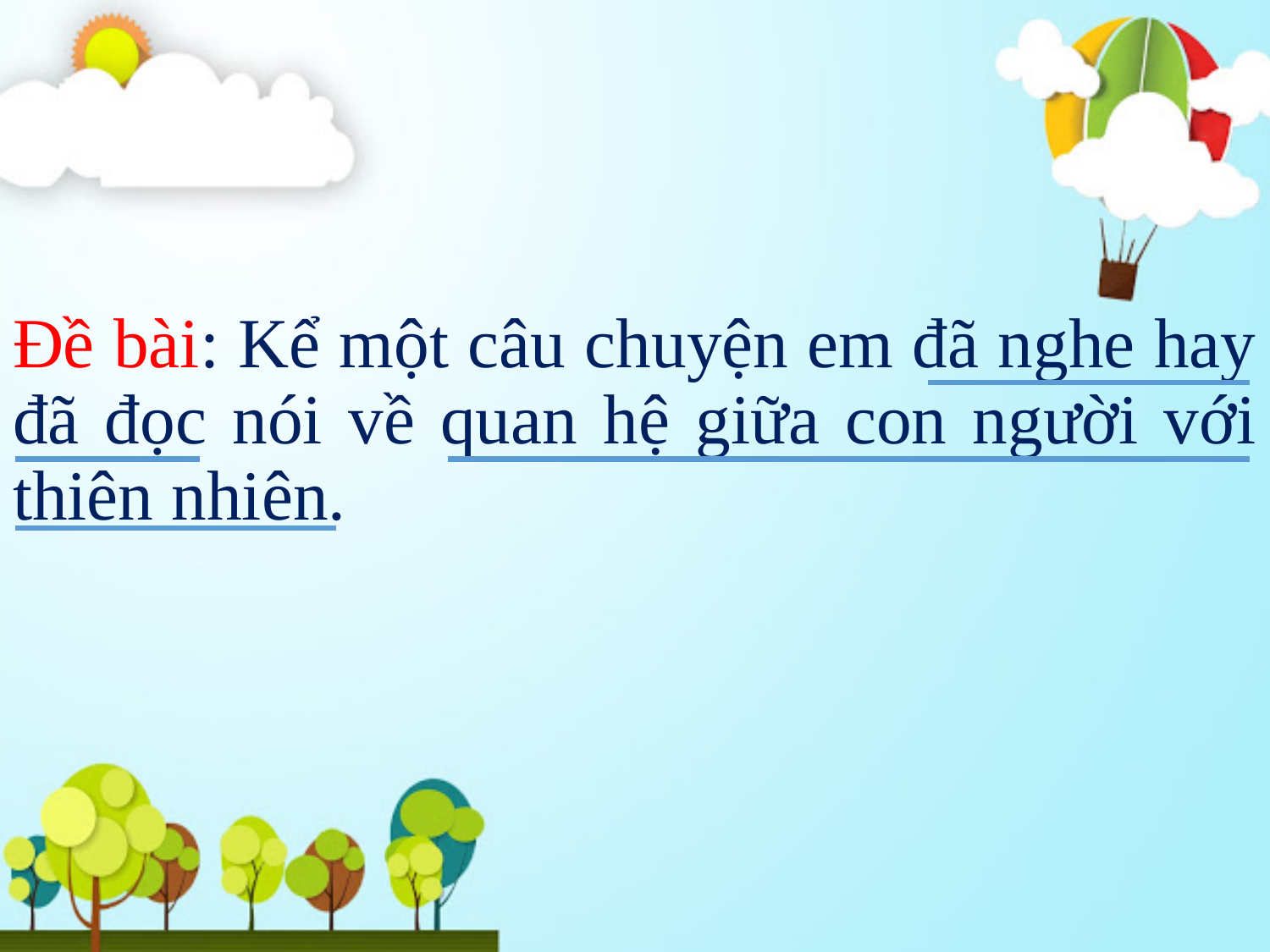

# Đề bài: Kể một câu chuyện em đã nghe hay đã đọc nói về quan hệ giữa con người với thiên nhiên.